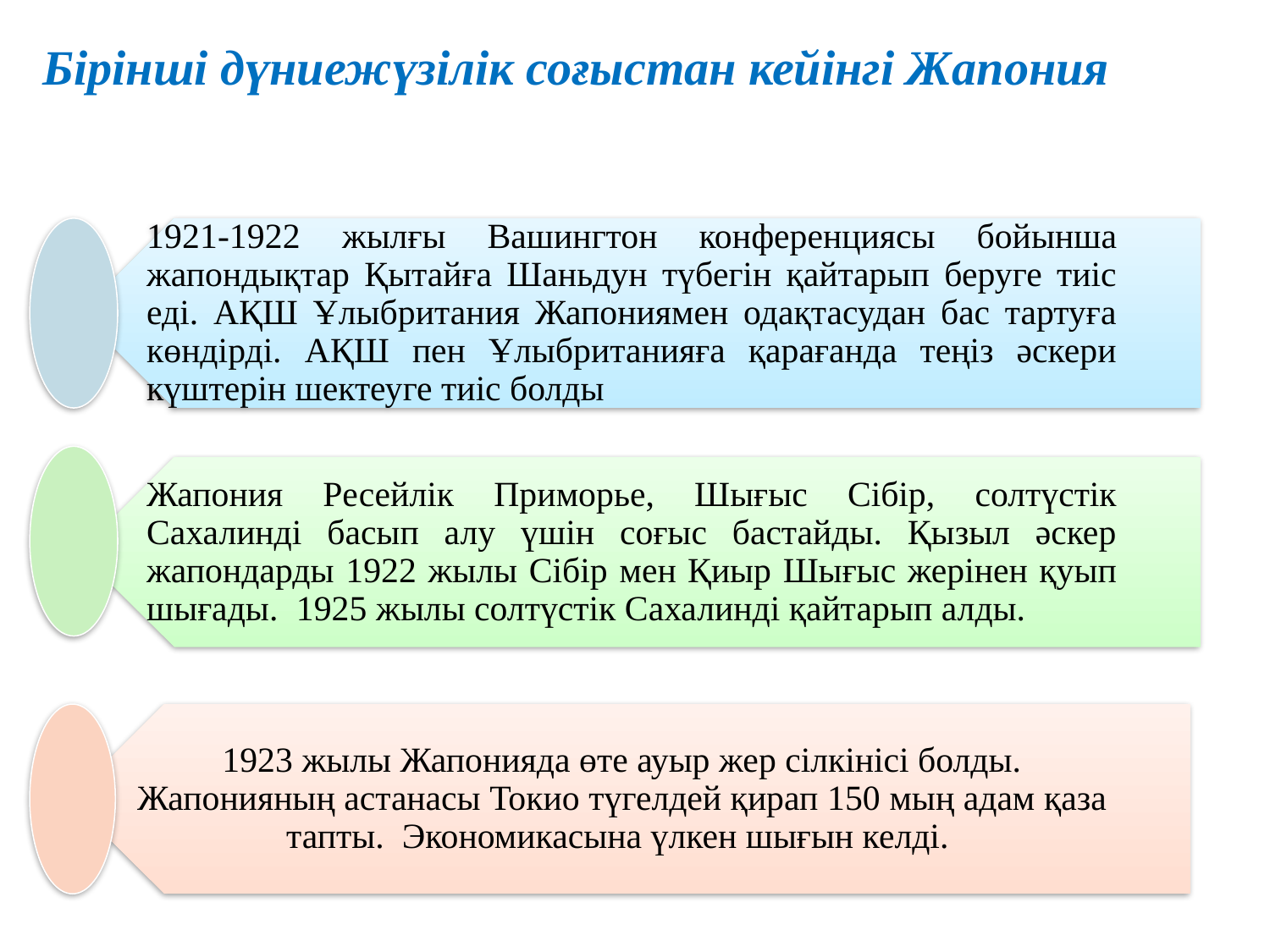

Бірінші дүниежүзілік соғыстан кейінгі Жапония
1921-1922 жылғы Вашингтон конференциясы бойынша жапондықтар Қытайға Шаньдун түбегін қайтарып беруге тиіс еді. АҚШ Ұлыбритания Жапониямен одақтасудан бас тартуға көндірді. АҚШ пен Ұлыбританияға қарағанда теңіз әскери күштерін шектеуге тиіс болды
Жапония Ресейлік Приморье, Шығыс Сібір, солтүстік Сахалинді басып алу үшін соғыс бастайды. Қызыл әскер жапондарды 1922 жылы Сібір мен Қиыр Шығыс жерінен қуып шығады.  1925 жылы солтүстік Сахалинді қайтарып алды.
1923 жылы Жапонияда өте ауыр жер сілкінісі болды. Жапонияның астанасы Токио түгелдей қирап 150 мың адам қаза тапты.  Экономикасына үлкен шығын келді.